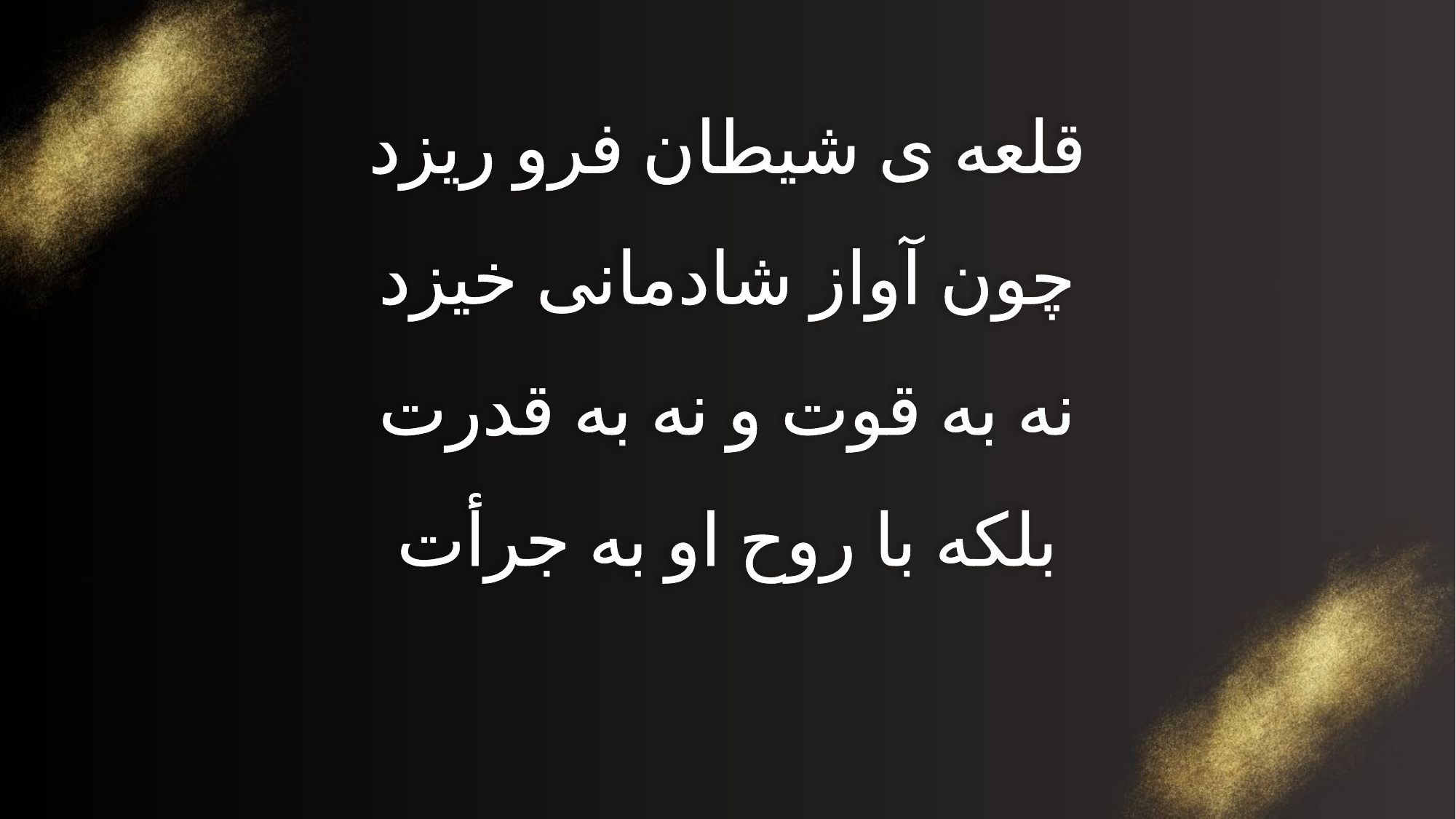

قلعه ی شیطان فرو ریزد
چون آواز شادمانی خیزد
نه به قوت و نه به قدرت
بلکه با روح او به جرأت